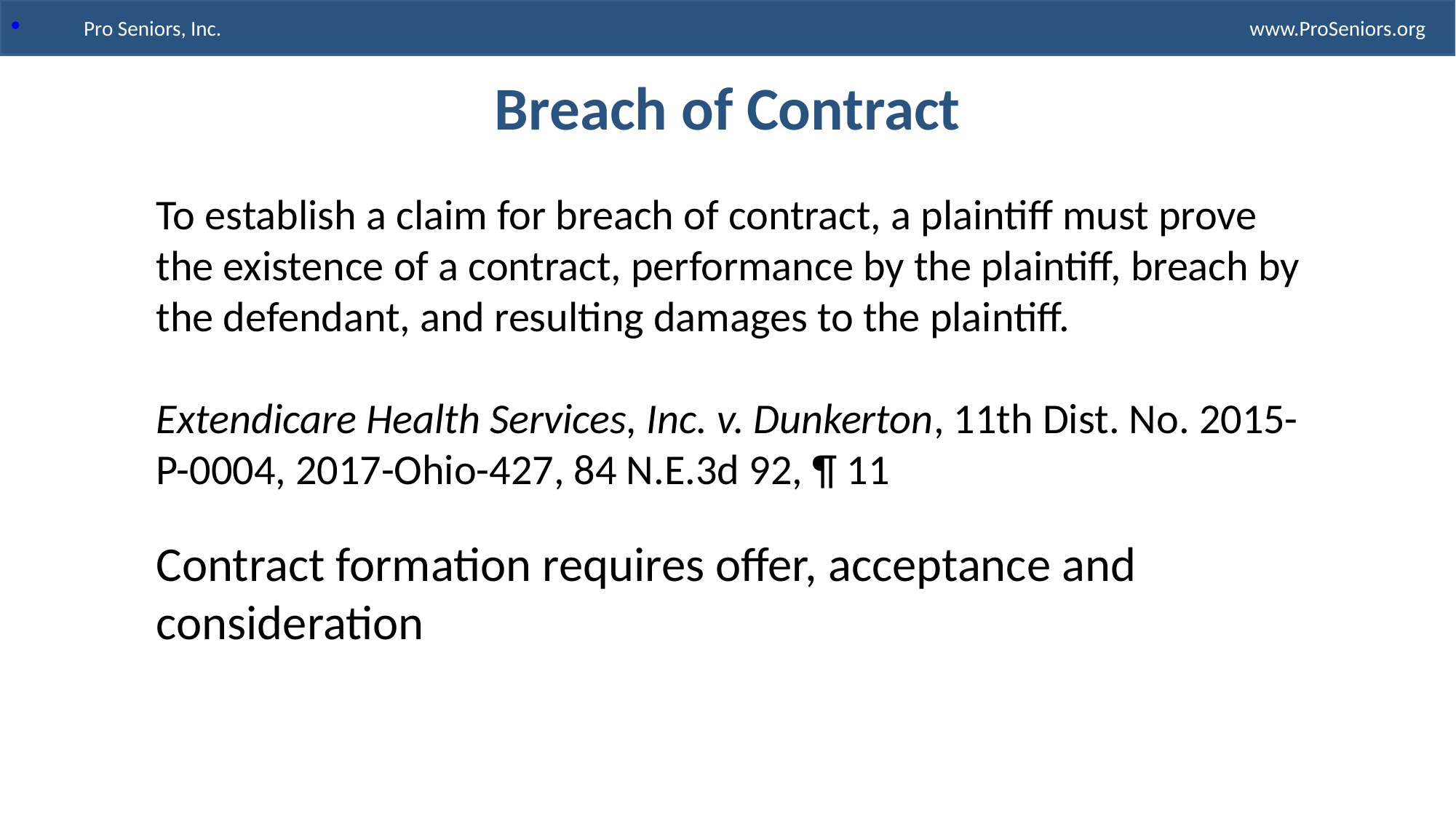

# Breach of Contract
To establish a claim for breach of contract, a plaintiff must prove the existence of a contract, performance by the plaintiff, breach by the defendant, and resulting damages to the plaintiff.
Extendicare Health Services, Inc. v. Dunkerton, 11th Dist. No. 2015-P-0004, 2017-Ohio-427, 84 N.E.3d 92, ¶ 11

Contract formation requires offer, acceptance and consideration